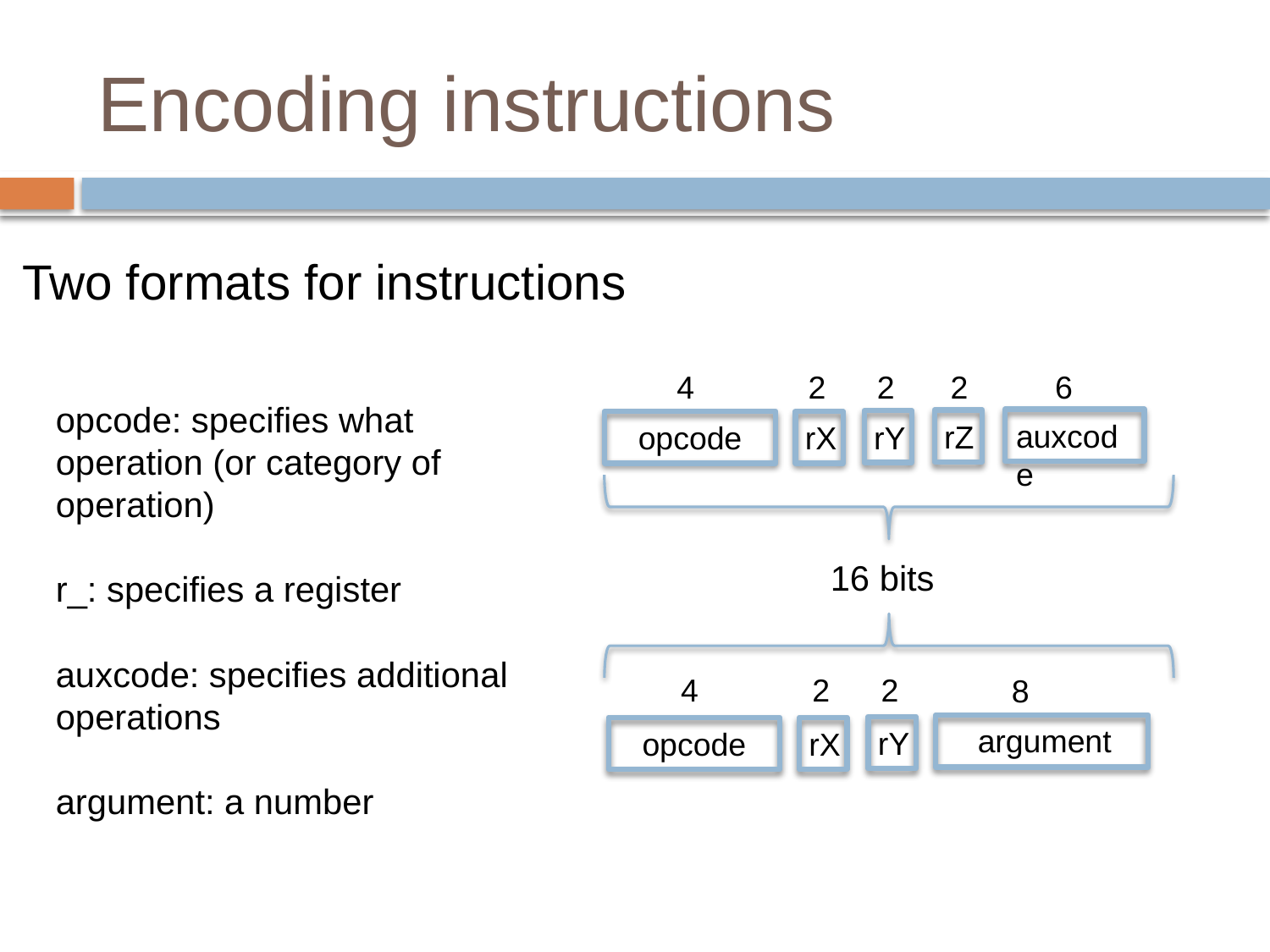

# Encoding instructions

Two formats for instructions
6
4
2
2
2

opcode: specifies what operation (or category of operation)

r_: specifies a register

auxcode: specifies additional operations

argument: a number

auxcode

rZ

rY

opcode
rX
16 bits
4
2
2
8
argument

rY

opcode
rX